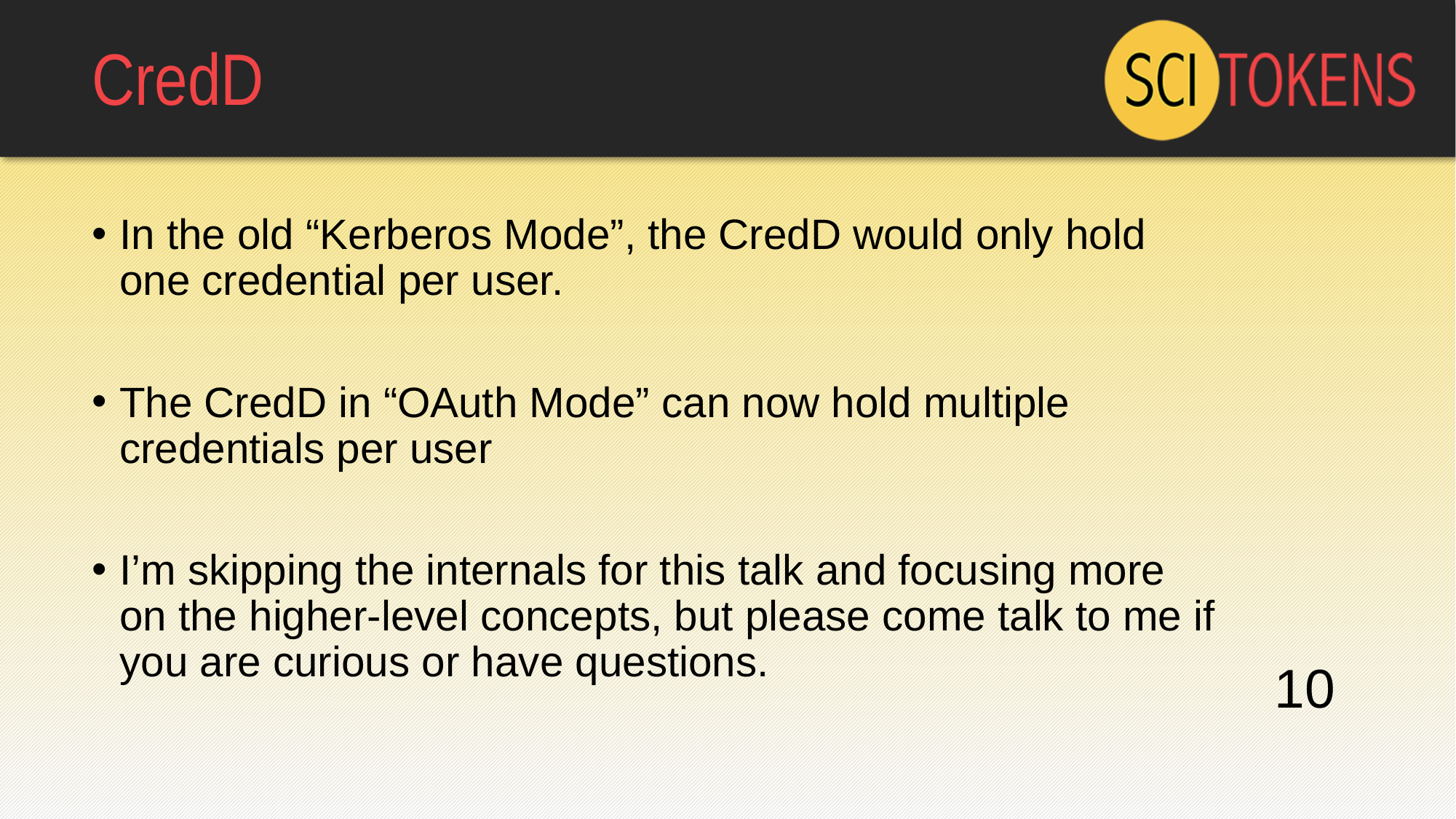

# CredD
In the old “Kerberos Mode”, the CredD would only hold one credential per user.

The CredD in “OAuth Mode” can now hold multiple credentials per user

I’m skipping the internals for this talk and focusing more on the higher-level concepts, but please come talk to me if you are curious or have questions.
10